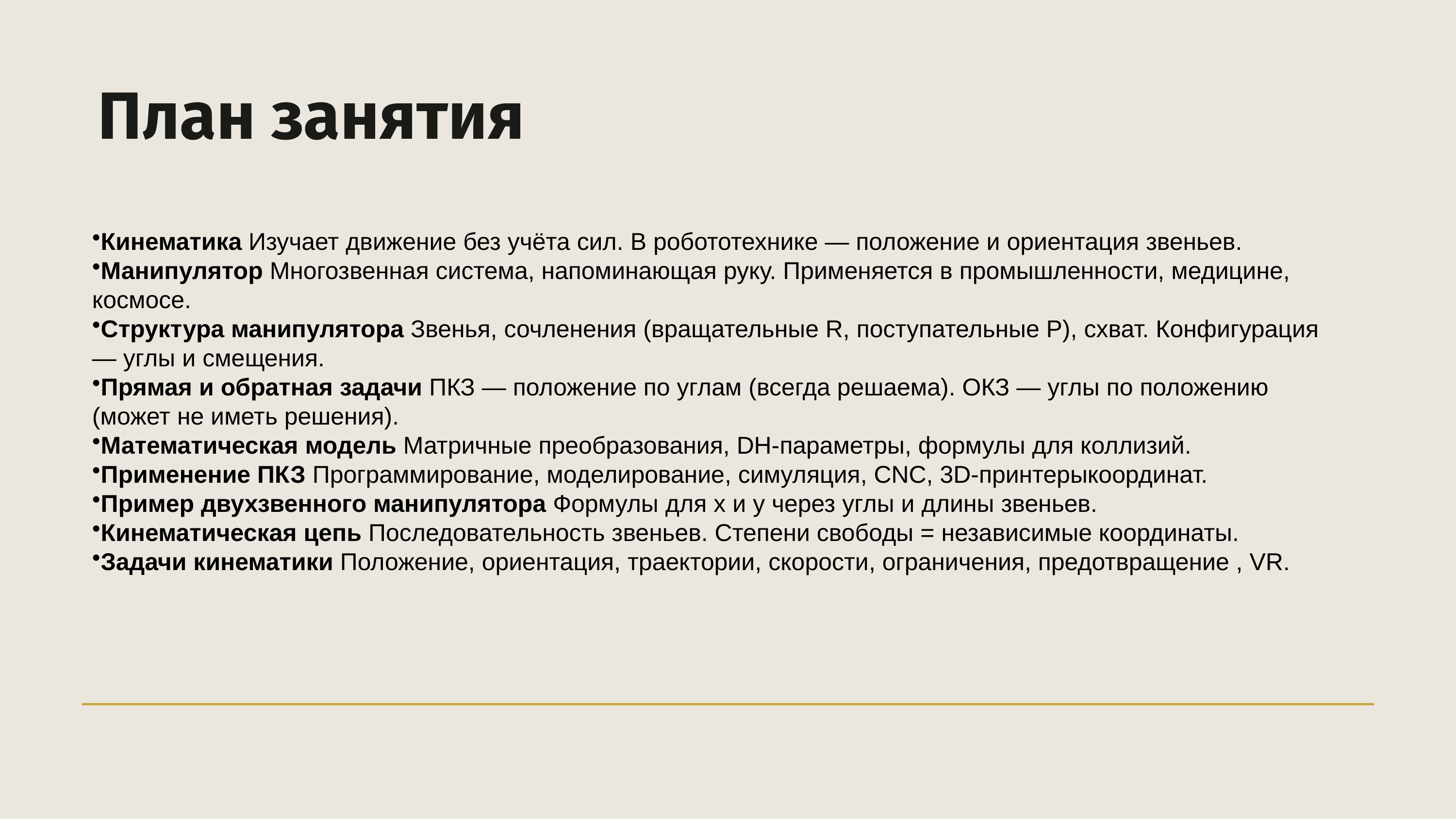

# План занятия
Кинематика Изучает движение без учёта сил. В робототехнике — положение и ориентация звеньев.
Манипулятор Многозвенная система, напоминающая руку. Применяется в промышленности, медицине, космосе.
Структура манипулятора Звенья, сочленения (вращательные R, поступательные P), схват. Конфигурация — углы и смещения.
Прямая и обратная задачи ПКЗ — положение по углам (всегда решаема). ОКЗ — углы по положению (может не иметь решения).
Математическая модель Матричные преобразования, DH-параметры, формулы для коллизий.
Применение ПКЗ Программирование, моделирование, симуляция, CNC, 3D-принтерыкоординат.
Пример двухзвенного манипулятора Формулы для x и y через углы и длины звеньев.
Кинематическая цепь Последовательность звеньев. Степени свободы = независимые координаты.
Задачи кинематики Положение, ориентация, траектории, скорости, ограничения, предотвращение , VR.